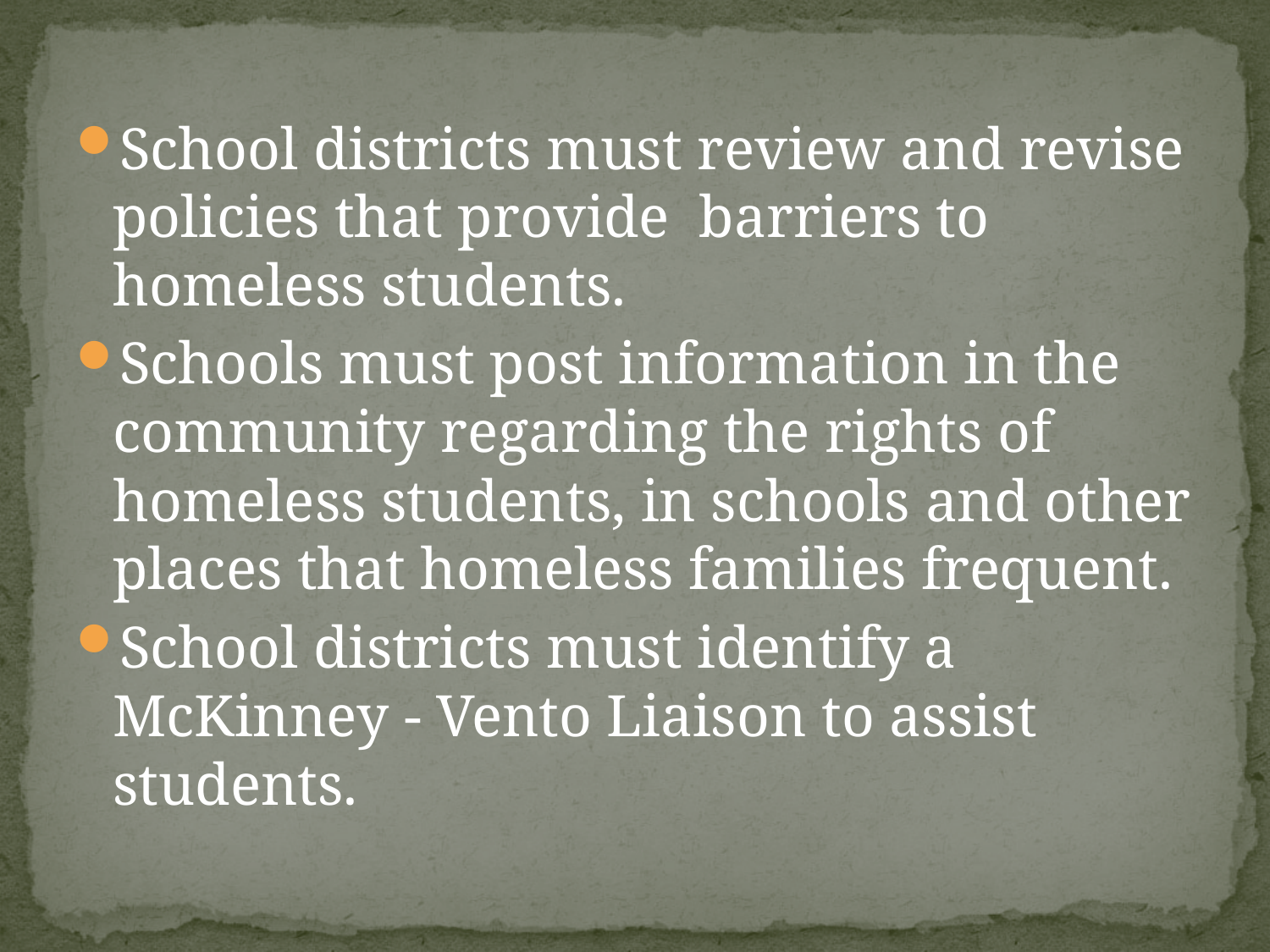

School districts must review and revise policies that provide  barriers to homeless students.
Schools must post information in the community regarding the rights of homeless students, in schools and other places that homeless families frequent.
School districts must identify a  McKinney - Vento Liaison to assist students.